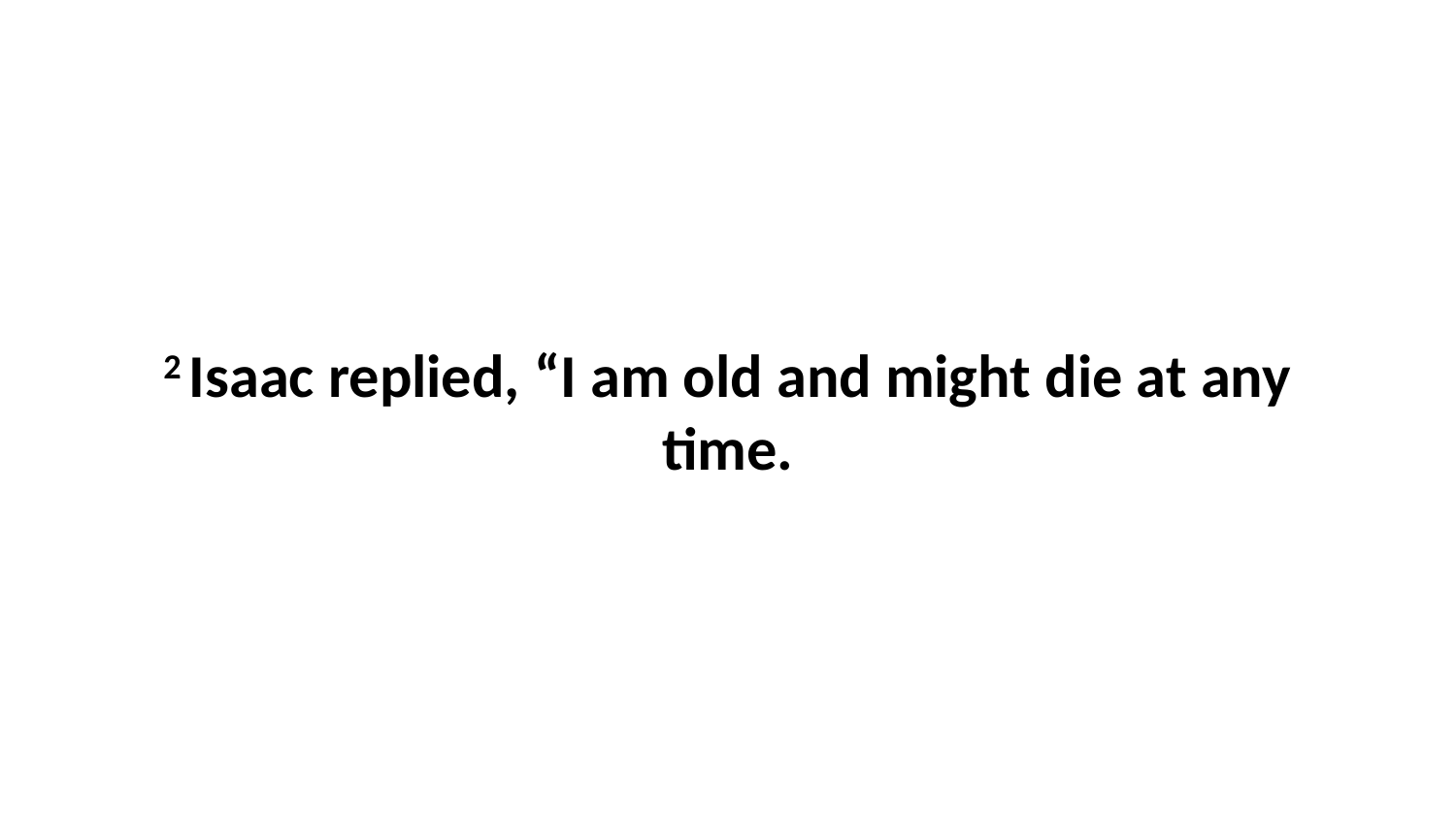

2 Isaac replied, “I am old and might die at any time.